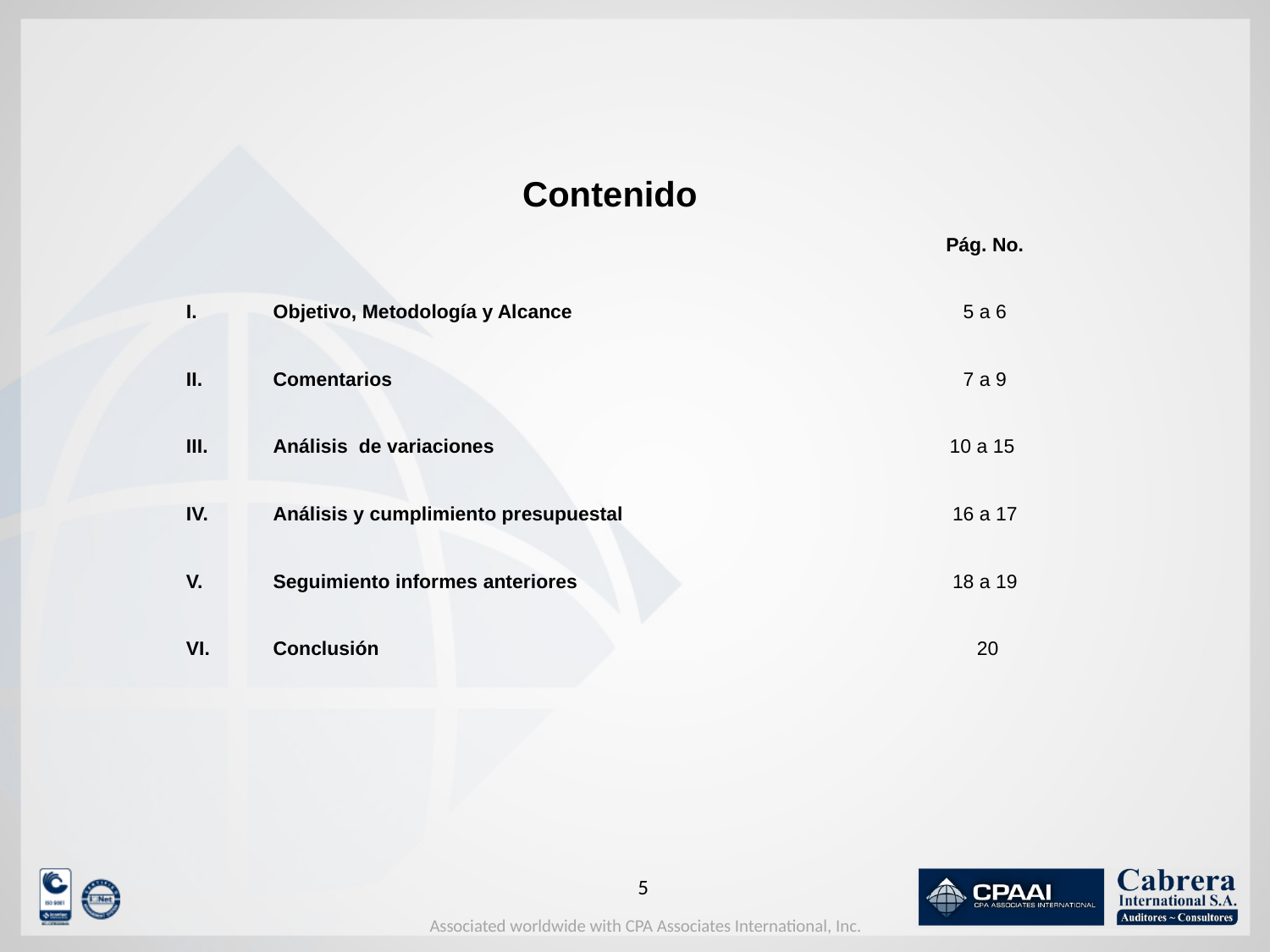

| Contenido |  |  |  |
| --- | --- | --- | --- |
|  |  |  | Pág. No. |
|  |  |  |  |
| I. |  | Objetivo, Metodología y Alcance | 5 a 6 |
|  |  |  |  |
| II. |  | Comentarios | 7 a 9 |
|  |  |  |  |
| III. |  | Análisis de variaciones | 10 a 15 |
|  |  |  |  |
| IV. |  | Análisis y cumplimiento presupuestal | 16 a 17 |
|  |  |  |  |
| V. |  | Seguimiento informes anteriores | 18 a 19 |
|  |  |  |  |
| VI. |  | Conclusión | 20 |
|  |  |  |  |
5